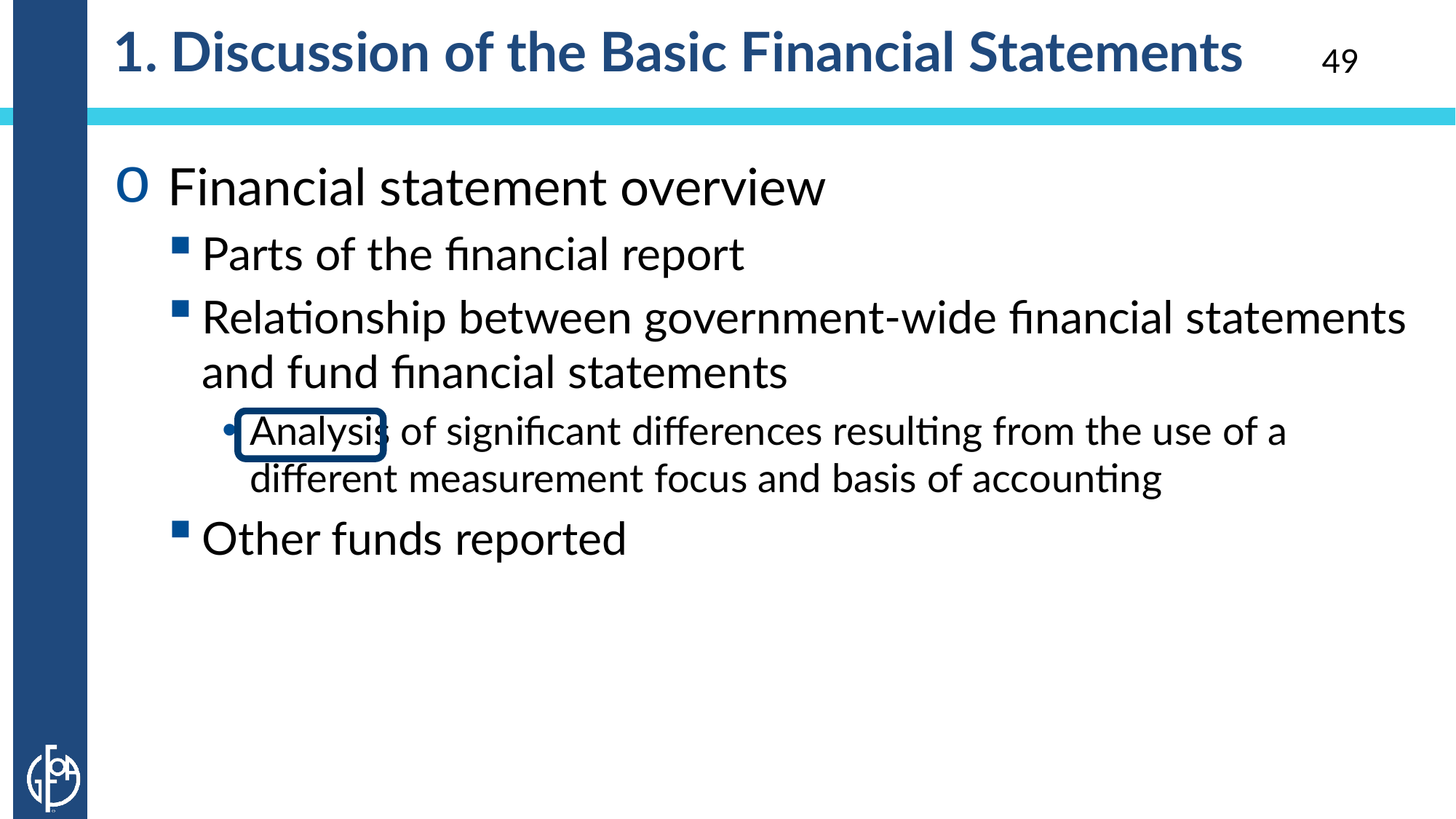

# 1. Discussion of the Basic Financial Statements
49
Financial statement overview
Parts of the financial report
Relationship between government-wide financial statements and fund financial statements
Analysis of significant differences resulting from the use of a different measurement focus and basis of accounting
Other funds reported